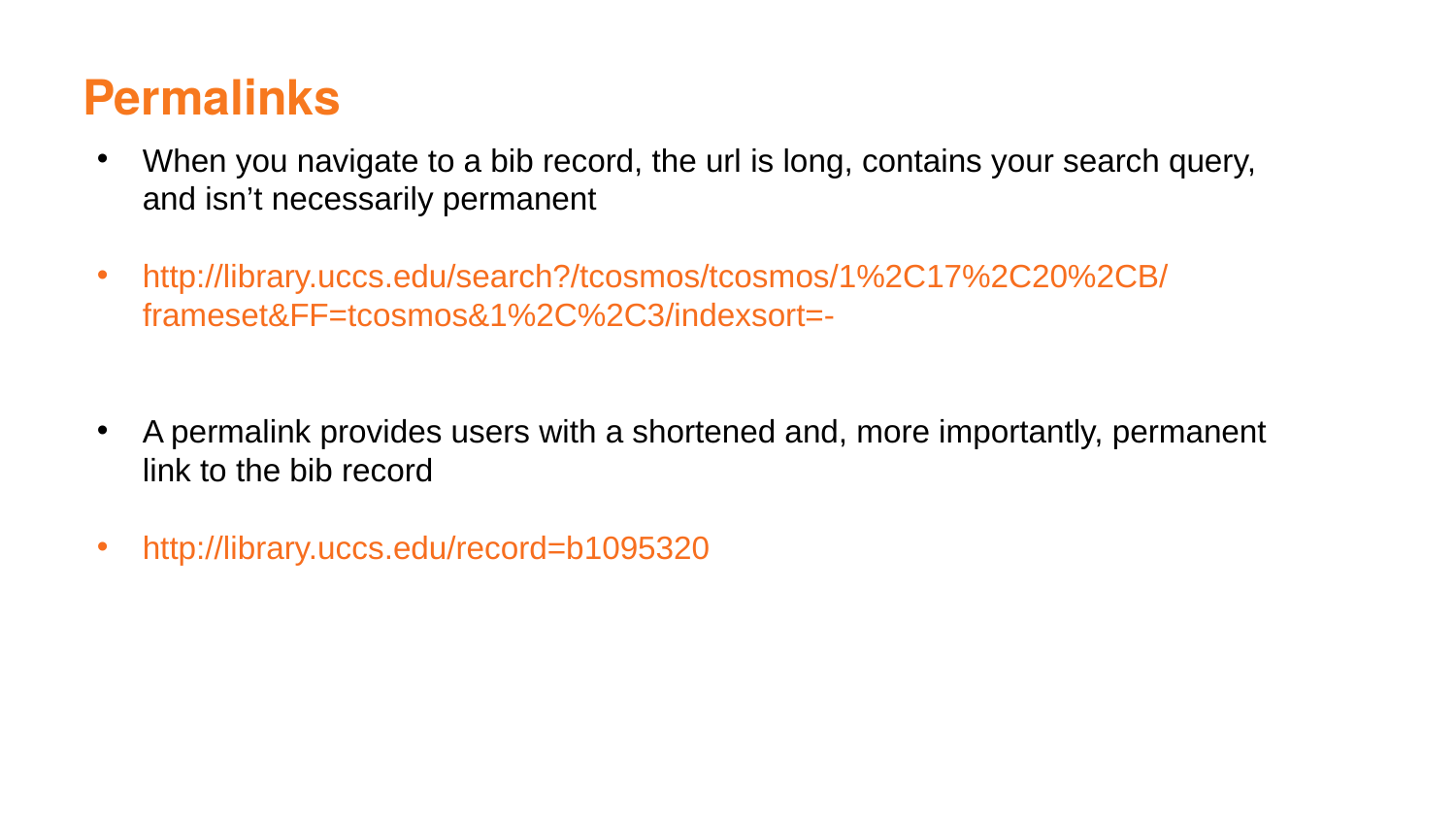

# Permalinks
When you navigate to a bib record, the url is long, contains your search query, and isn’t necessarily permanent

http://library.uccs.edu/search?/tcosmos/tcosmos/1%2C17%2C20%2CB/frameset&FF=tcosmos&1%2C%2C3/indexsort=-

A permalink provides users with a shortened and, more importantly, permanent link to the bib record

http://library.uccs.edu/record=b1095320